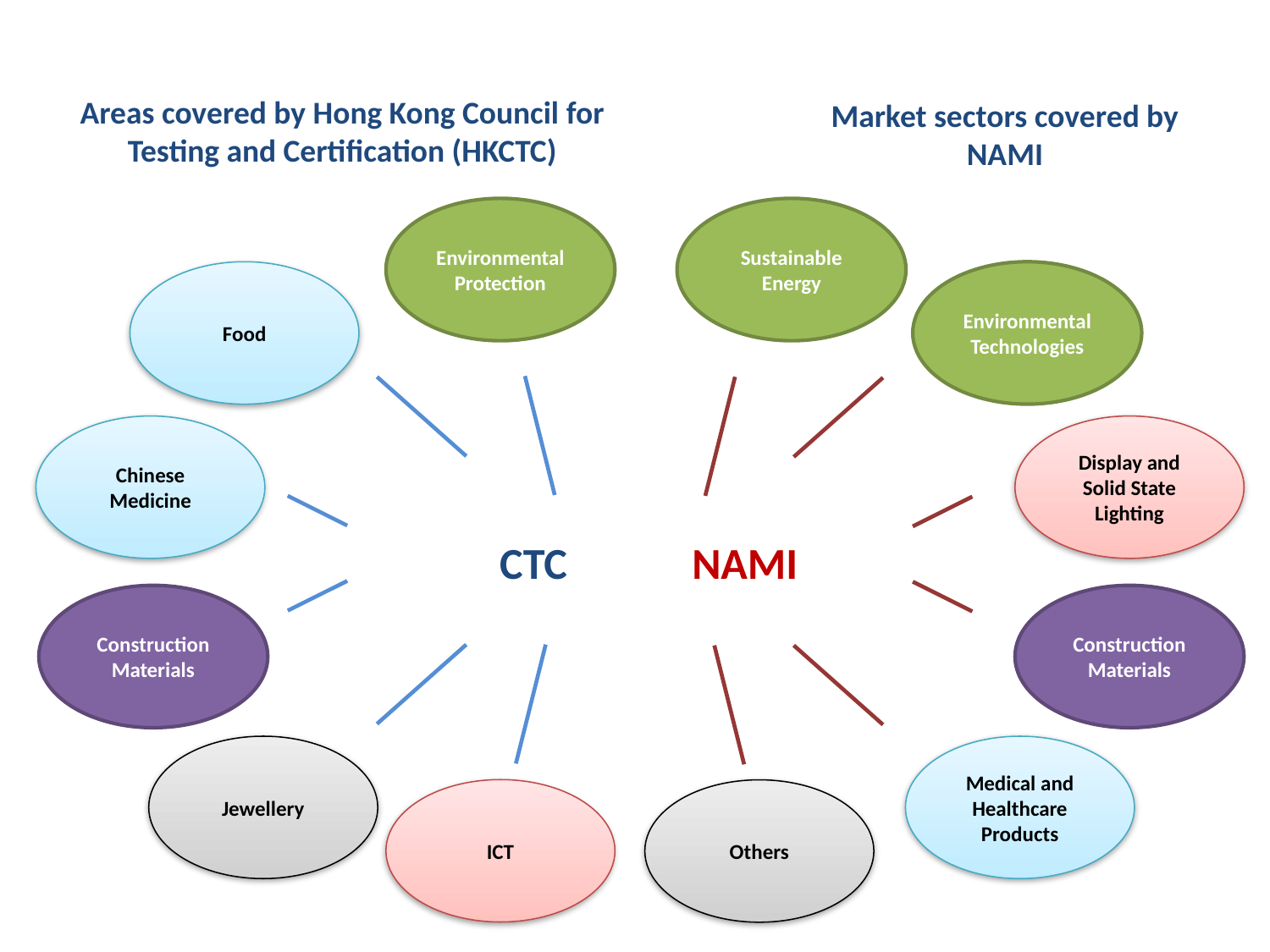

Areas covered by Hong Kong Council for Testing and Certification (HKCTC)
Market sectors covered by NAMI
Environmental Protection
Sustainable Energy
Food
Environmental Technologies
Chinese Medicine
Display and Solid State Lighting
CTC
NAMI
Construction Materials
Construction Materials
Jewellery
Medical and Healthcare Products
ICT
Others